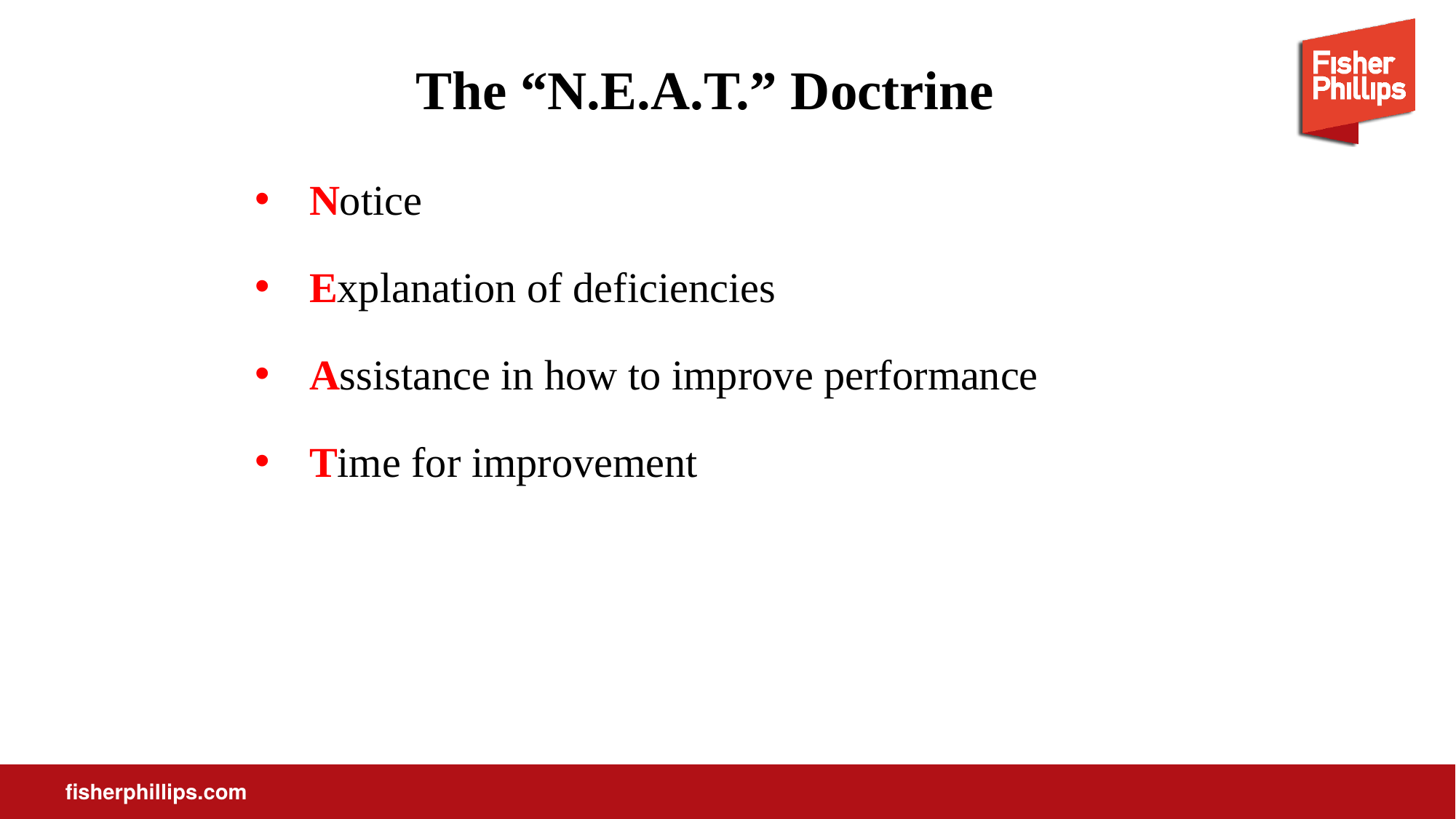

# The “N.E.A.T.” Doctrine
Notice
Explanation of deficiencies
Assistance in how to improve performance
Time for improvement